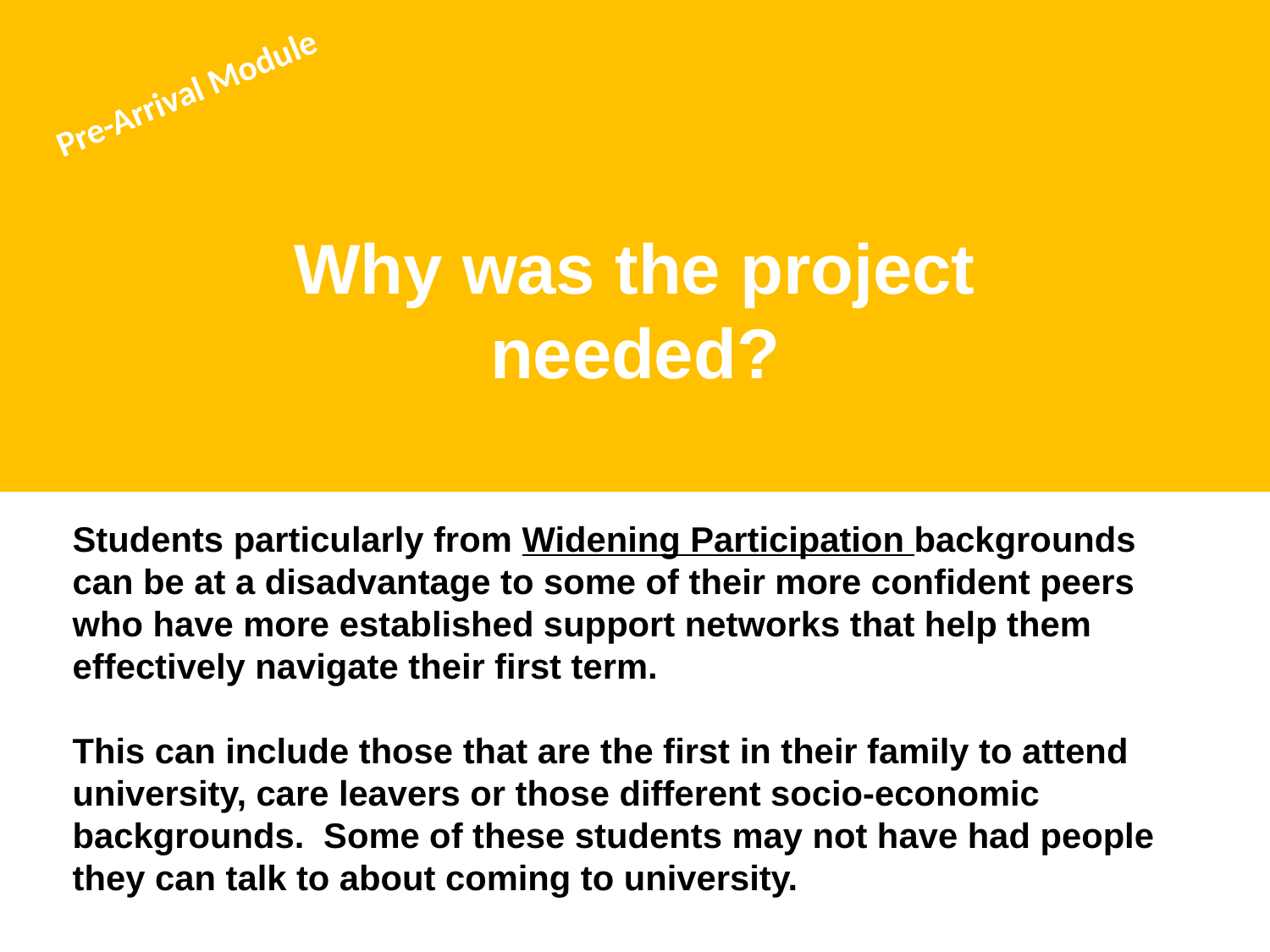

Pre-Arrival Module
Why was the project needed?
Students particularly from Widening Participation backgrounds can be at a disadvantage to some of their more confident peers who have more established support networks that help them effectively navigate their first term.

This can include those that are the first in their family to attend university, care leavers or those different socio-economic backgrounds.  Some of these students may not have had people they can talk to about coming to university.